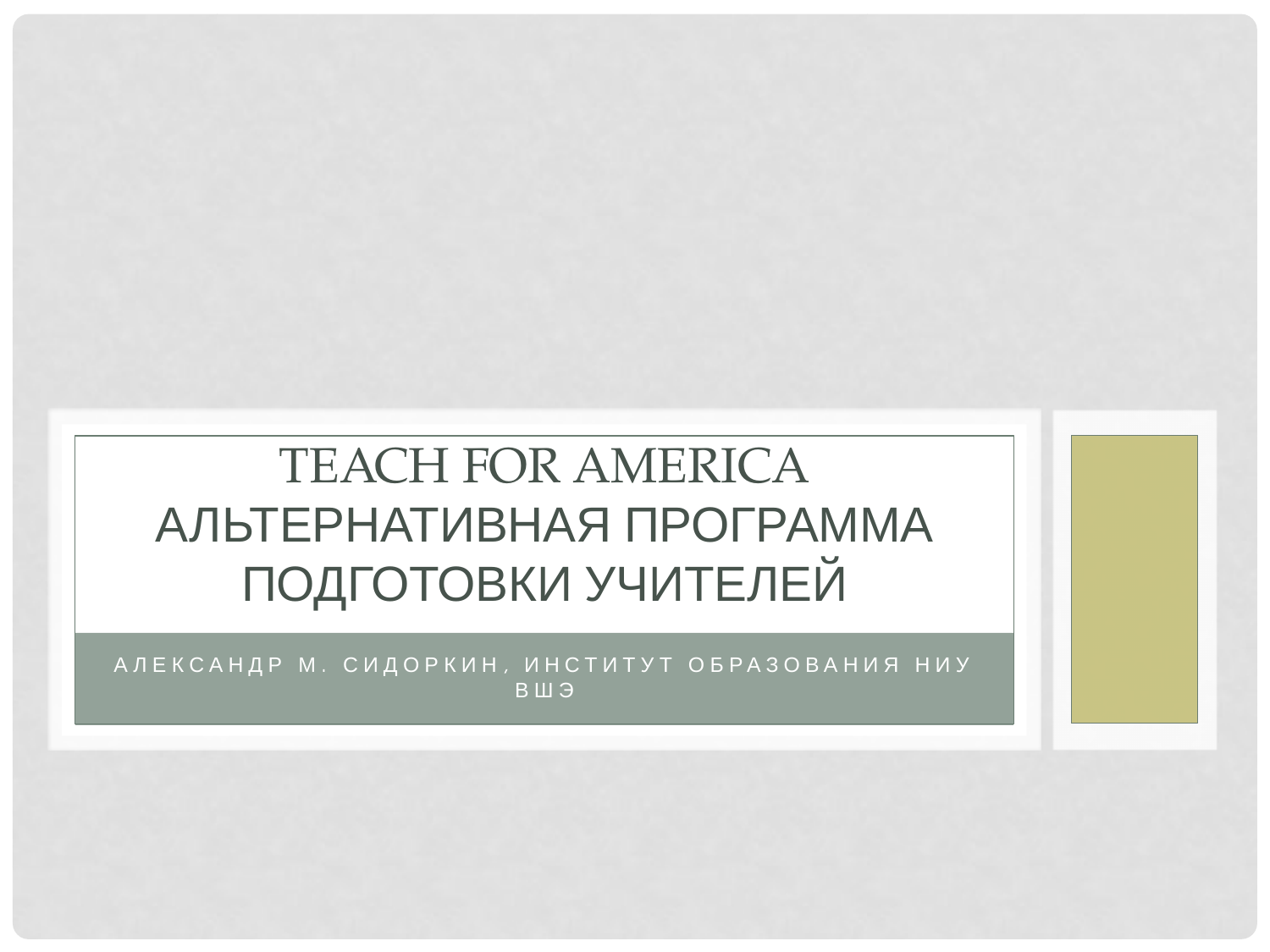

# Teach for America Альтернативная программа подготовки учителей
Александр м. сидоркин, институт образования ниу вшэ